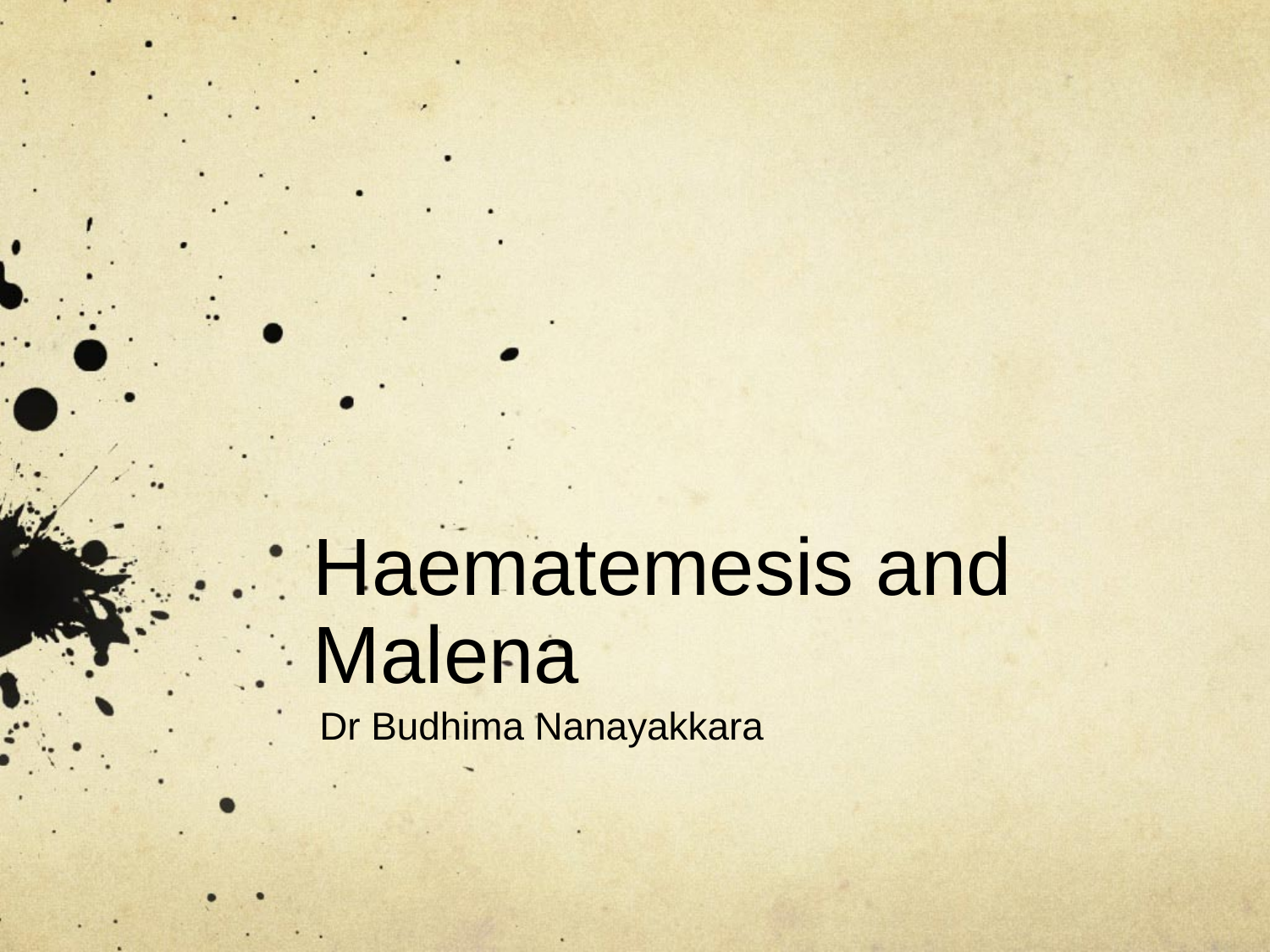

# Haematemesis and Malena
Dr Budhima Nanayakkara